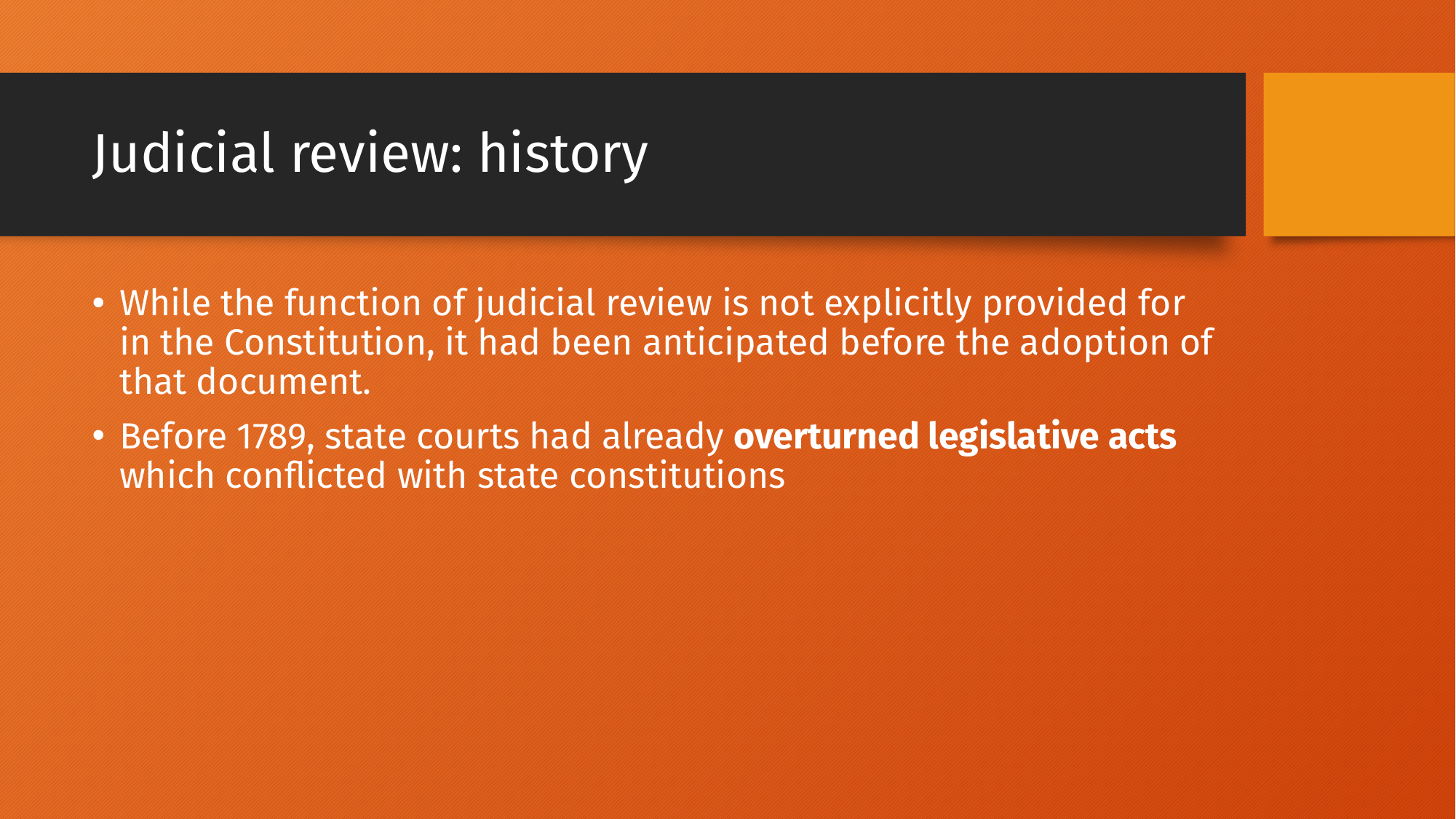

# Judicial review: history
While the function of judicial review is not explicitly provided for in the Constitution, it had been anticipated before the adoption of that document.
Before 1789, state courts had already overturned legislative acts which conflicted with state constitutions